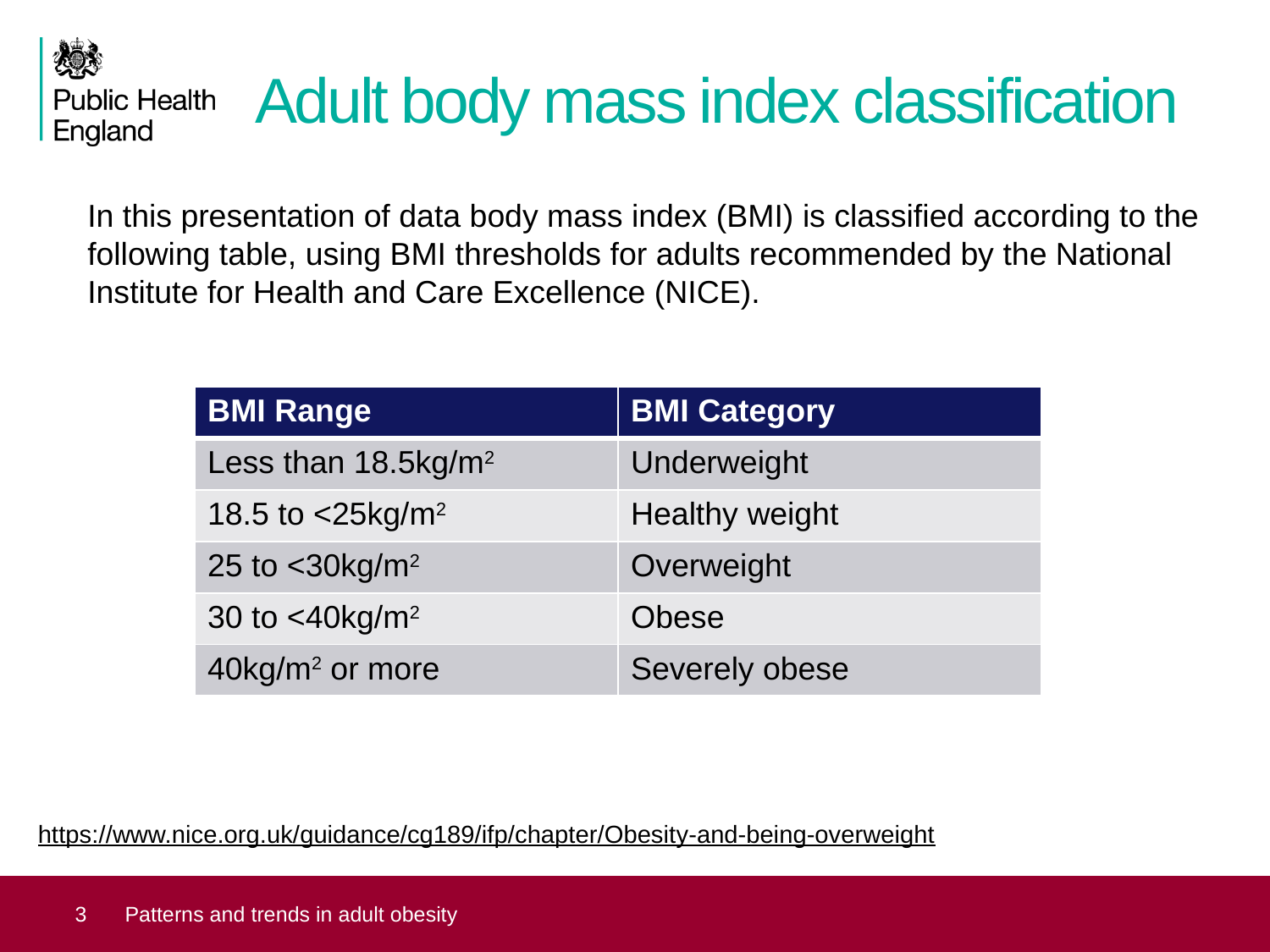

# Adult body mass index classification
In this presentation of data body mass index (BMI) is classified according to the following table, using BMI thresholds for adults recommended by the National Institute for Health and Care Excellence (NICE).
| BMI Range | BMI Category |
| --- | --- |
| Less than 18.5kg/m2 | Underweight |
| 18.5 to <25kg/m2 | Healthy weight |
| 25 to <30kg/m2 | Overweight |
| 30 to <40kg/m2 | Obese |
| 40kg/m2 or more | Severely obese |
https://www.nice.org.uk/guidance/cg189/ifp/chapter/Obesity-and-being-overweight
3
Patterns and trends in adult obesity